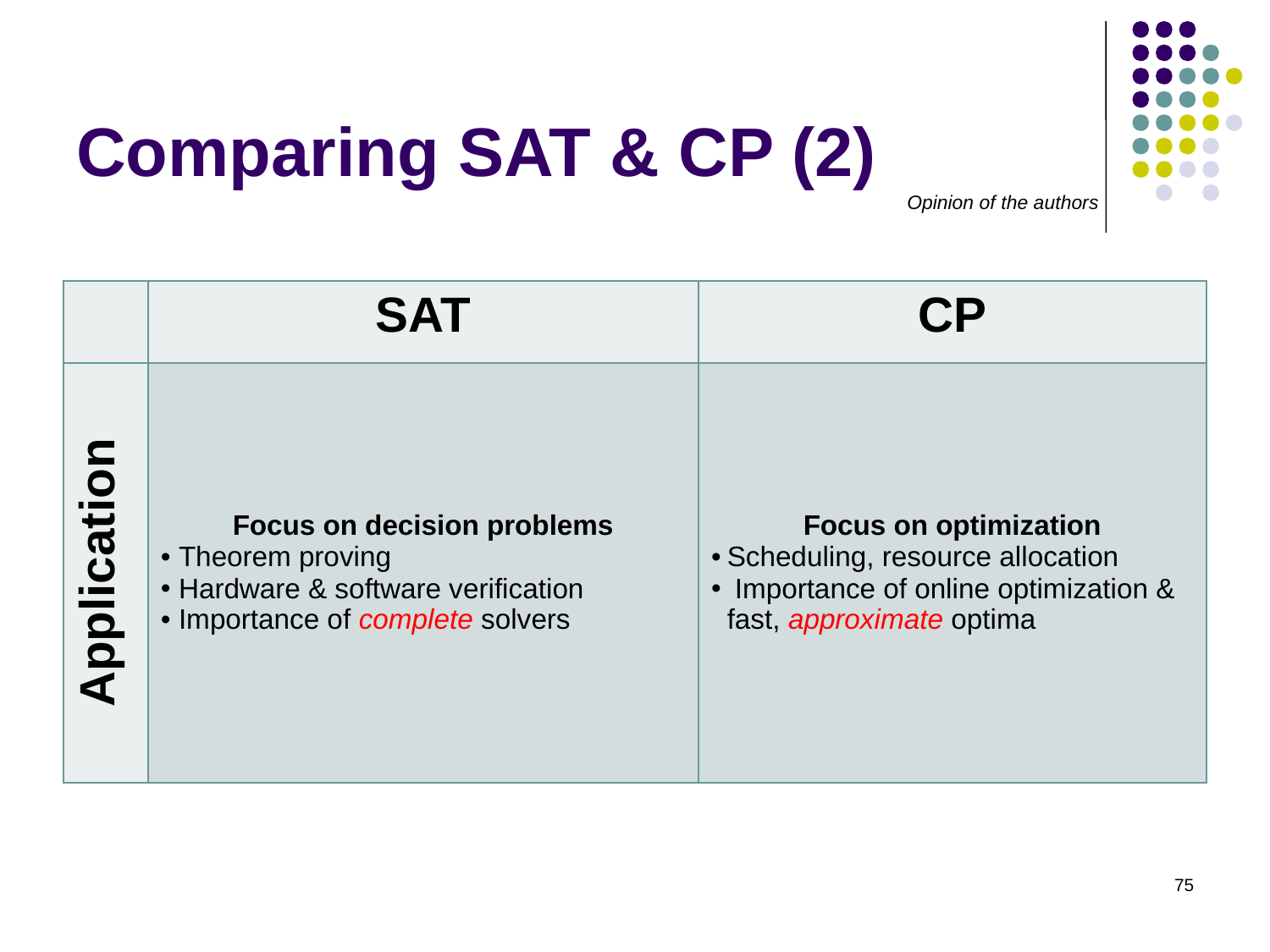

# Comparing SAT & CP (2)
Opinion of the authors
|  | SAT | CP |
| --- | --- | --- |
| Application | Focus on decision problems Theorem proving Hardware & software verification Importance of complete solvers | Focus on optimization Scheduling, resource allocation Importance of online optimization & fast, approximate optima |
75